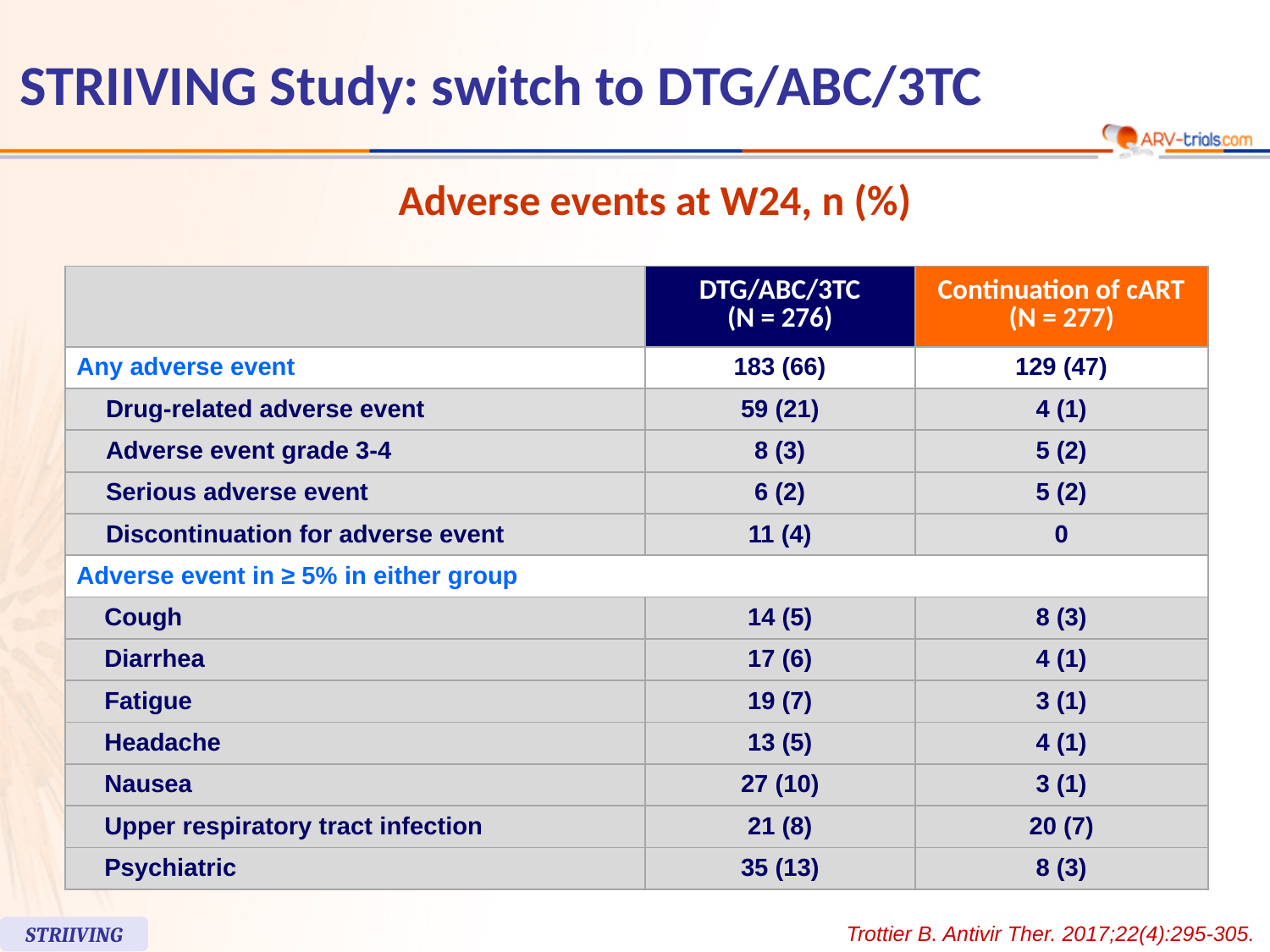

111
# STRIIVING Study: switch to DTG/ABC/3TC
Adverse events at W24, n (%)
|  | DTG/ABC/3TC (N = 276) | Continuation of cART (N = 277) |
| --- | --- | --- |
| Any adverse event | 183 (66) | 129 (47) |
| Drug-related adverse event | 59 (21) | 4 (1) |
| Adverse event grade 3-4 | 8 (3) | 5 (2) |
| Serious adverse event | 6 (2) | 5 (2) |
| Discontinuation for adverse event | 11 (4) | 0 |
| Adverse event in ≥ 5% in either group |  |  |
| Cough | 14 (5) | 8 (3) |
| Diarrhea | 17 (6) | 4 (1) |
| Fatigue | 19 (7) | 3 (1) |
| Headache | 13 (5) | 4 (1) |
| Nausea | 27 (10) | 3 (1) |
| Upper respiratory tract infection | 21 (8) | 20 (7) |
| Psychiatric | 35 (13) | 8 (3) |
Trottier B. Antivir Ther. 2017;22(4):295-305.
STRIIVING